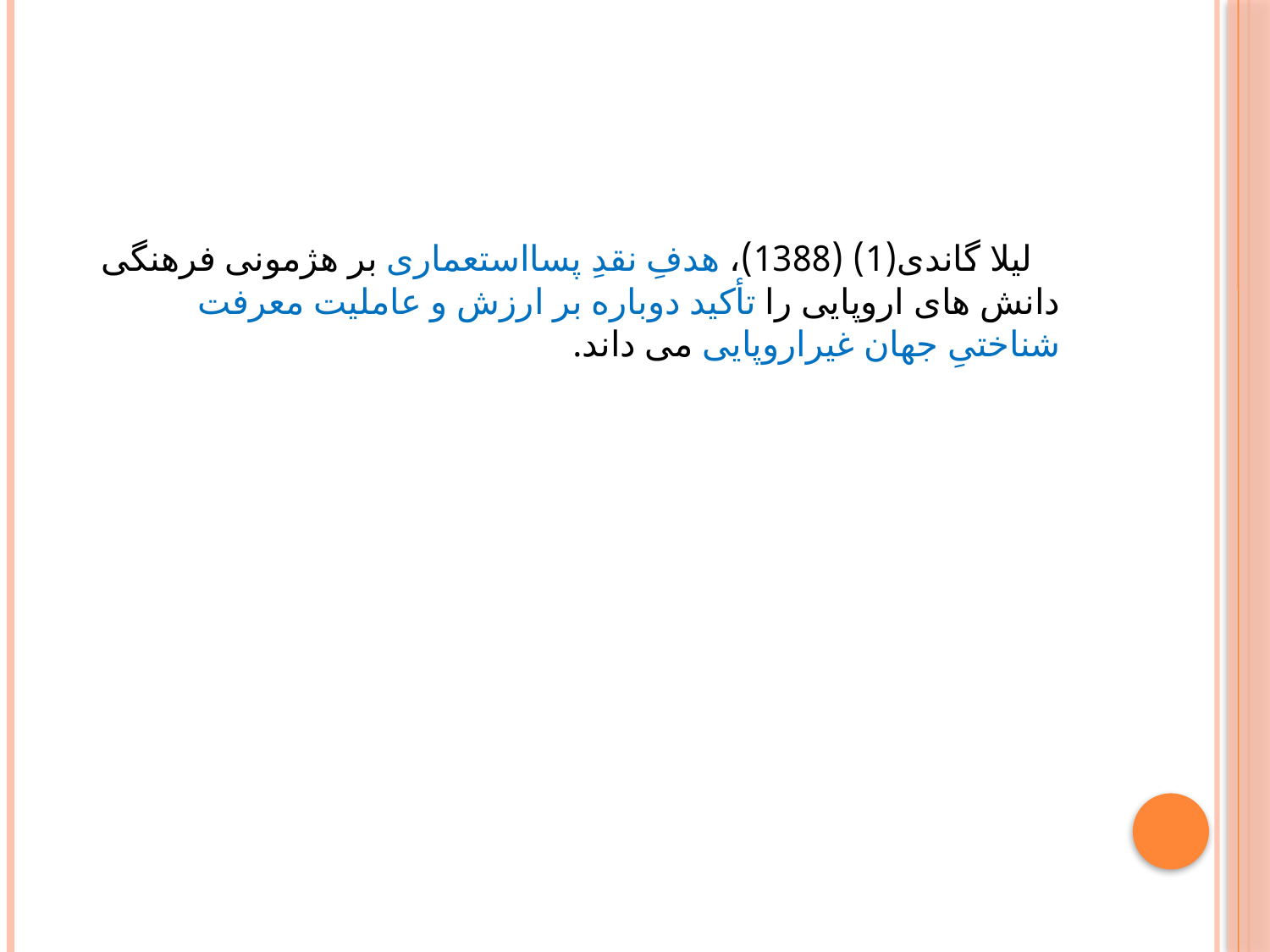

لیلا گاندی(1) (1388)، هدفِ نقدِ پسااستعماری بر هژمونی فرهنگی دانش های اروپایی را تأکید دوباره بر ارزش و عاملیت معرفت شناختیِ جهان غیراروپایی می داند.